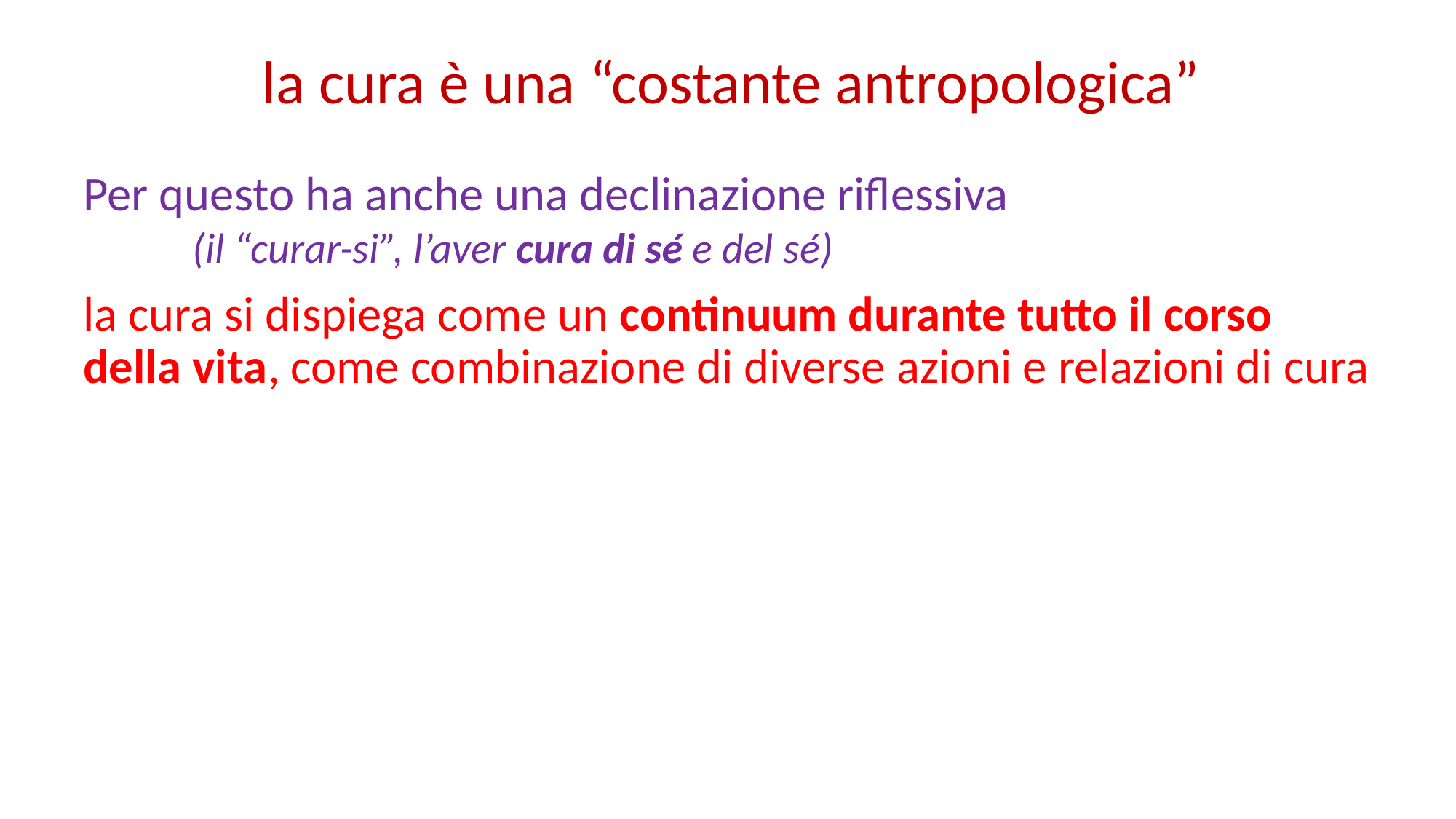

# la cura è una “costante antropologica”
Per questo ha anche una declinazione riflessiva                             	(il “curar-si”, l’aver cura di sé e del sé)
la cura si dispiega come un continuum durante tutto il corso della vita, come combinazione di diverse azioni e relazioni di cura